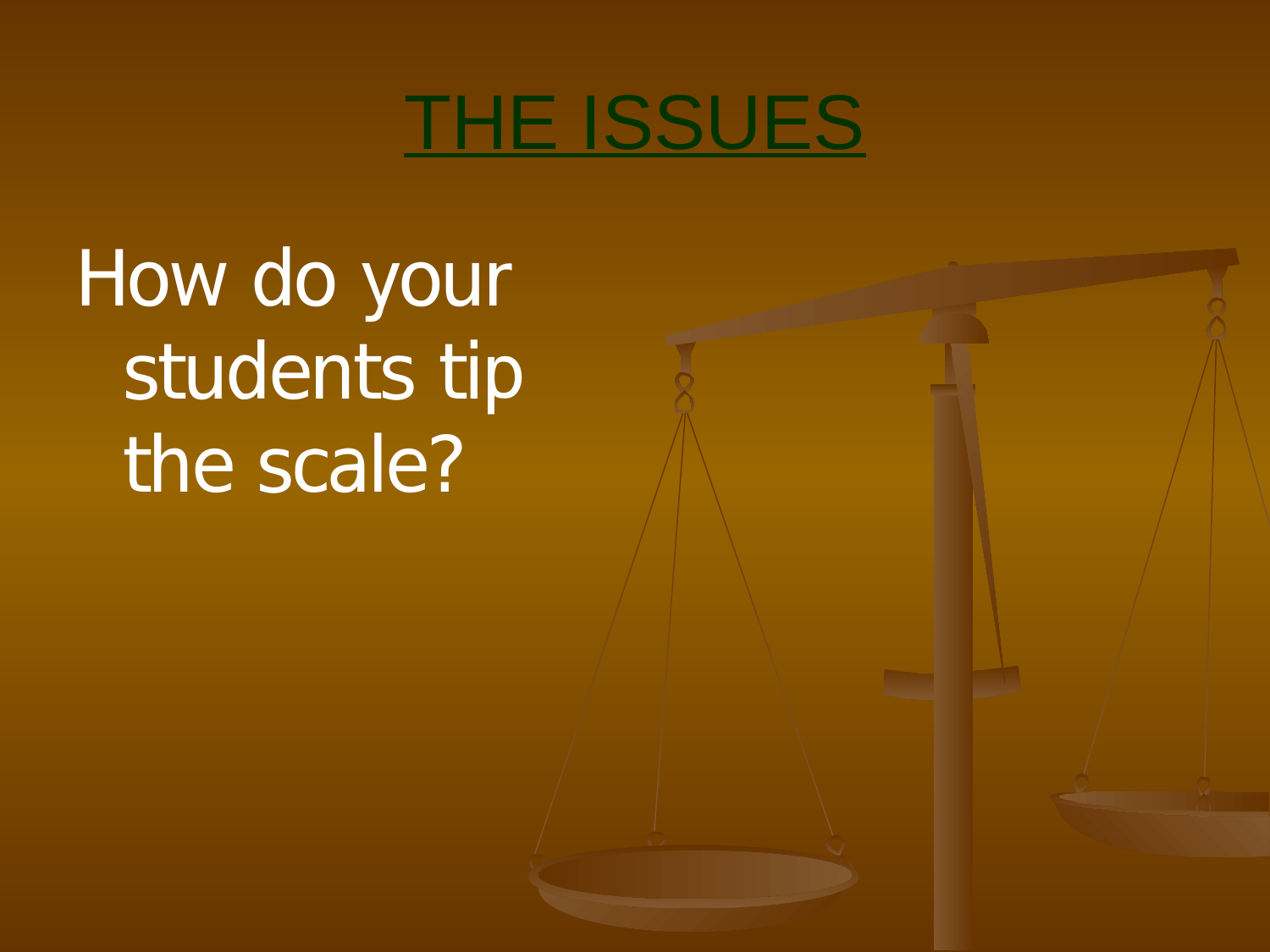

# THE ISSUES
How do your students tip the scale?